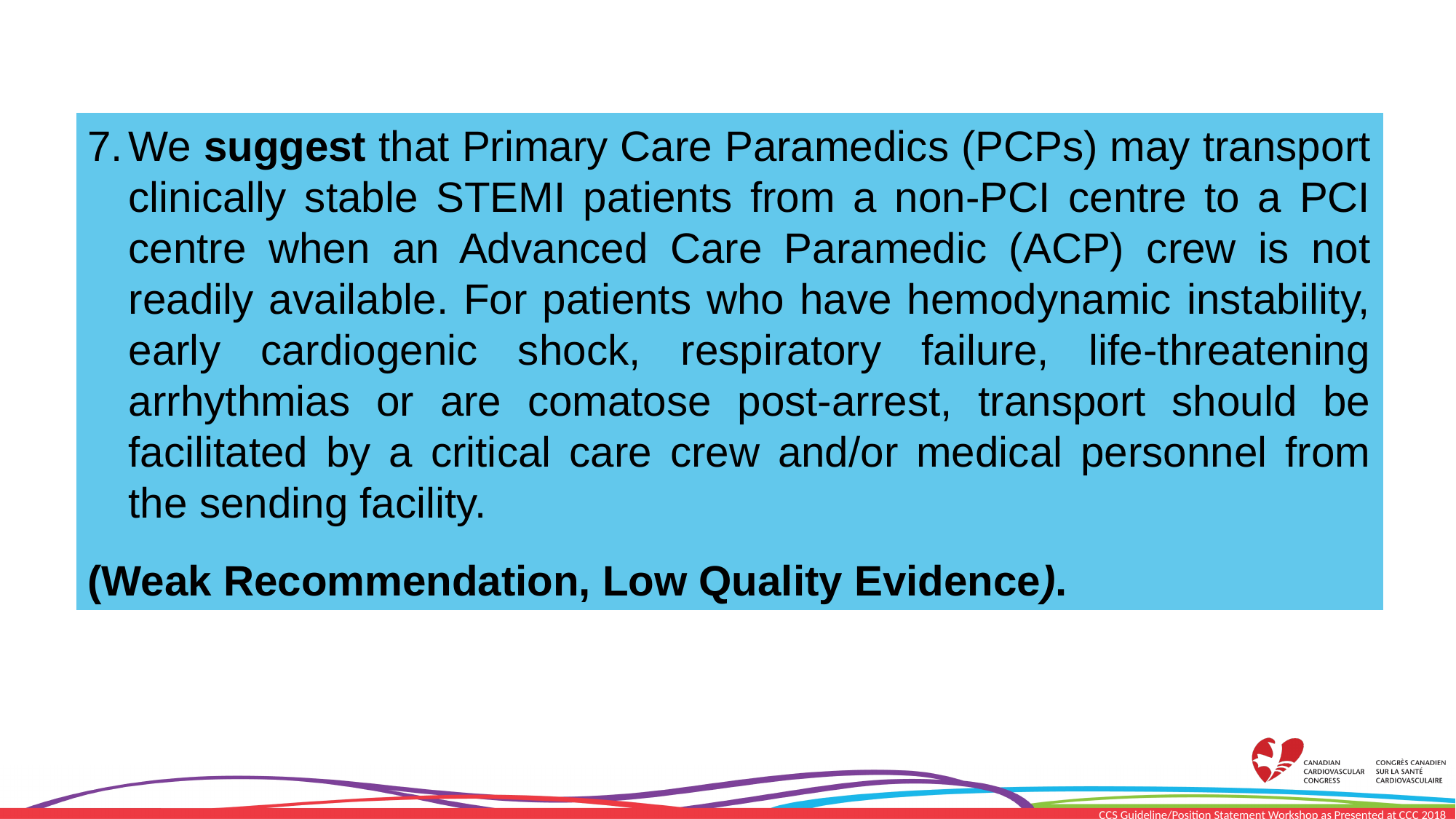

We suggest that Primary Care Paramedics (PCPs) may transport clinically stable STEMI patients from a non-PCI centre to a PCI centre when an Advanced Care Paramedic (ACP) crew is not readily available. For patients who have hemodynamic instability, early cardiogenic shock, respiratory failure, life-threatening arrhythmias or are comatose post-arrest, transport should be facilitated by a critical care crew and/or medical personnel from the sending facility.
(Weak Recommendation, Low Quality Evidence).